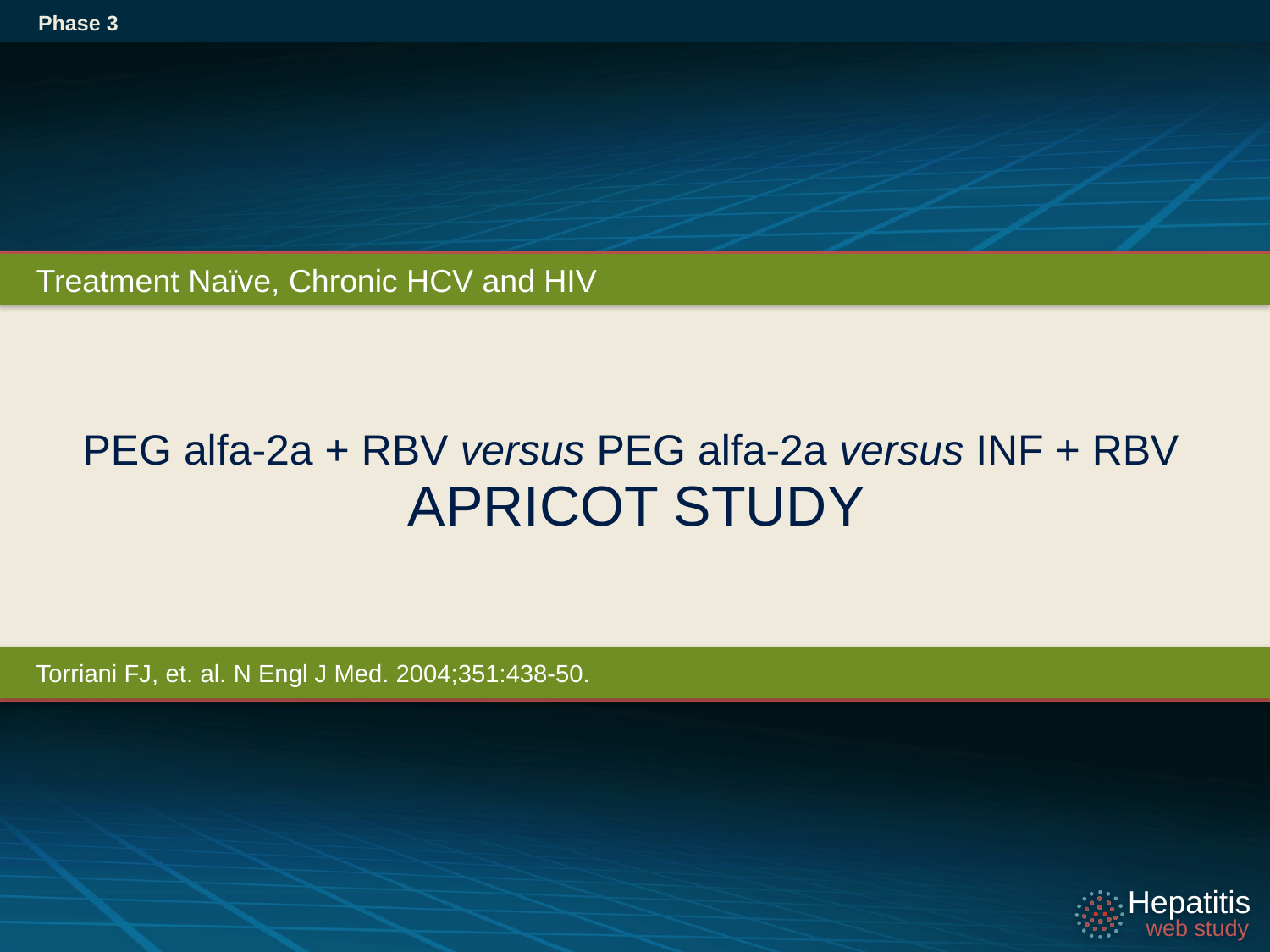

Phase 3
Treatment Naïve, Chronic HCV and HIV
# PEG alfa-2a + RBV versus PEG alfa-2a versus INF + RBV APRICOT STUDY
Torriani FJ, et. al. N Engl J Med. 2004;351:438-50.